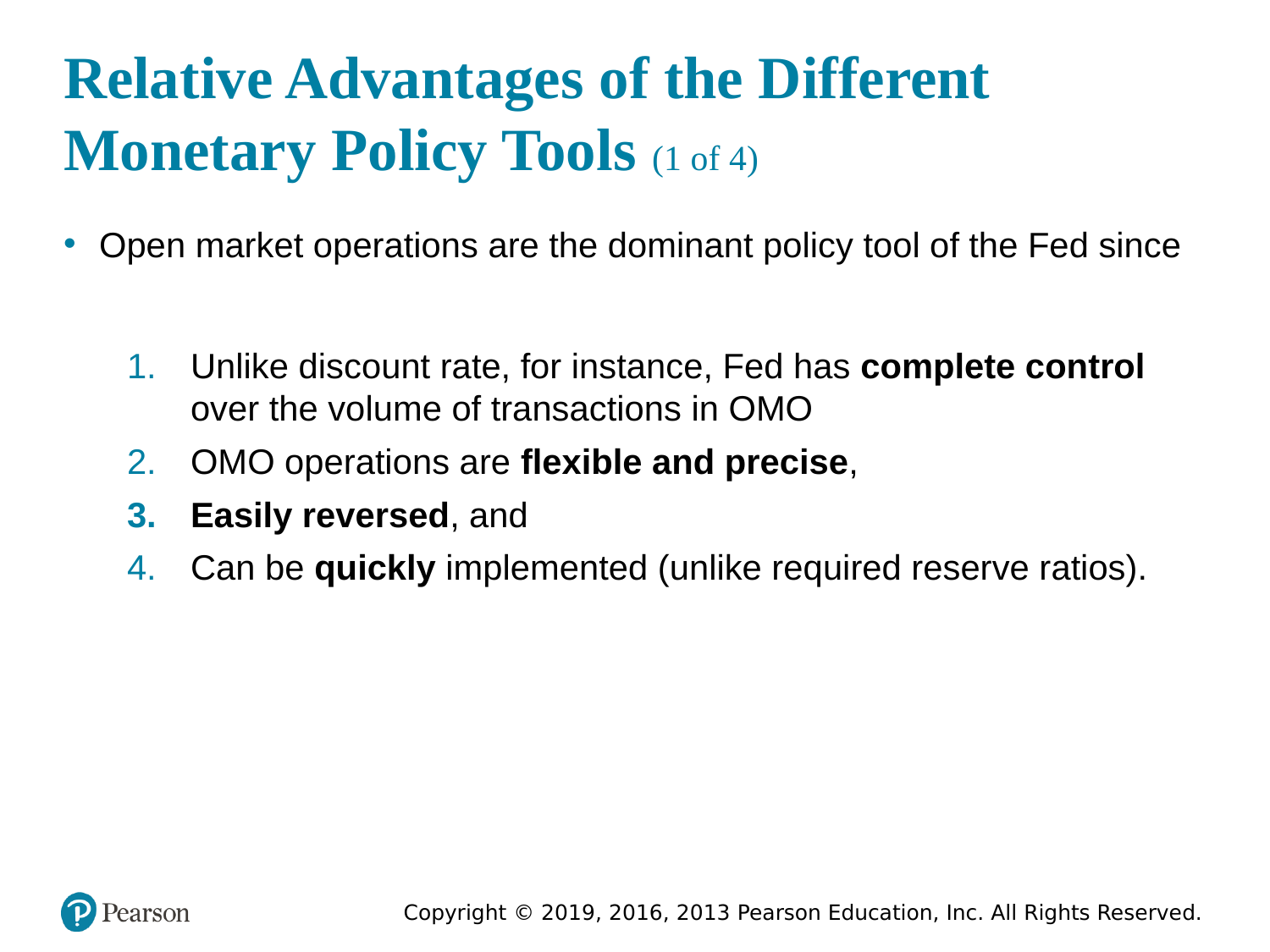

# Relative Advantages of the Different Monetary Policy Tools (1 of 4)
Open market operations are the dominant policy tool of the Fed since

Unlike discount rate, for instance, Fed has complete control over the volume of transactions in OMO
OMO operations are flexible and precise,
Easily reversed, and
Can be quickly implemented (unlike required reserve ratios).